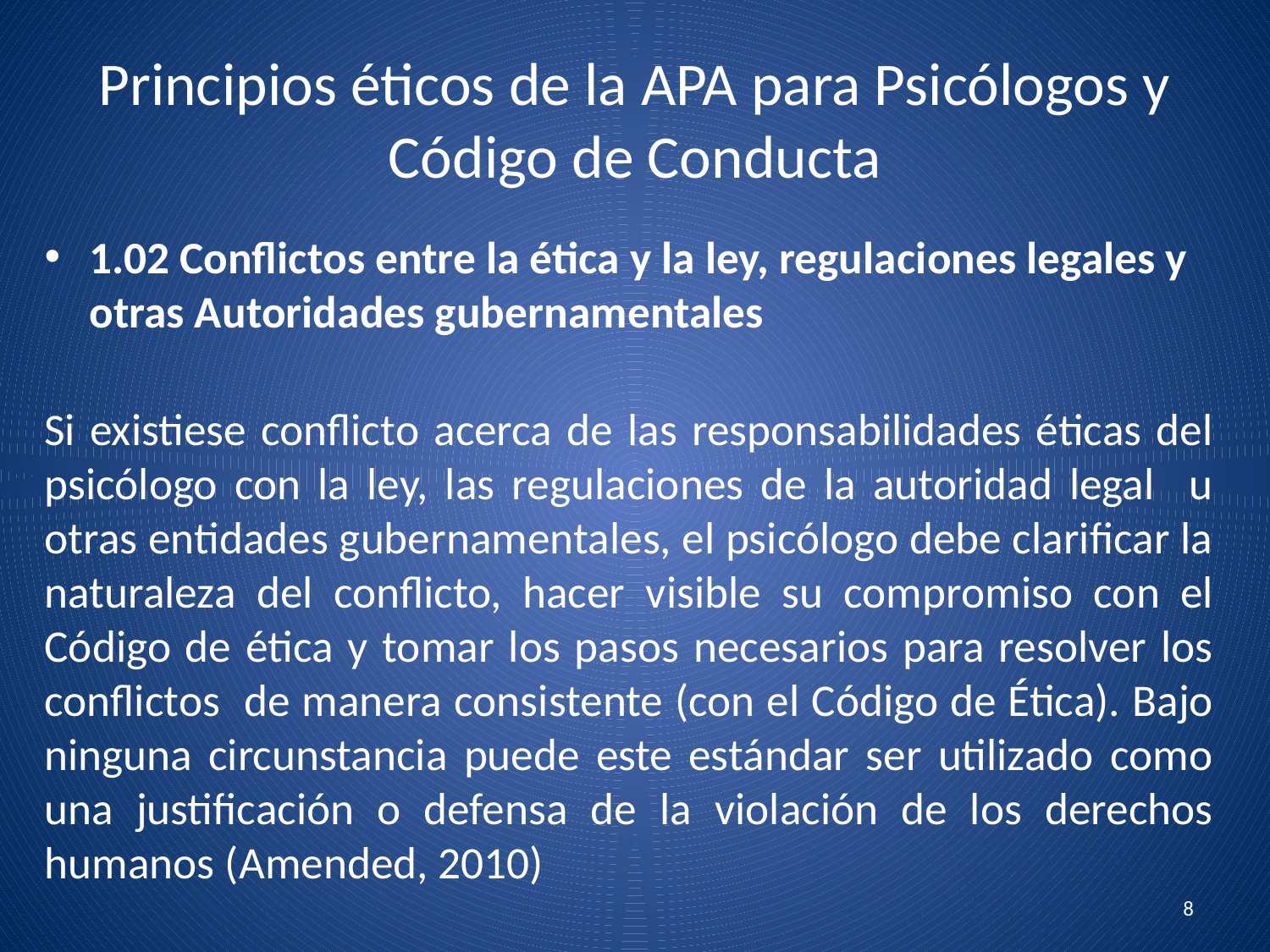

# Principios éticos de la APA para Psicólogos y Código de Conducta
1.02 Conflictos entre la ética y la ley, regulaciones legales y otras Autoridades gubernamentales
Si existiese conflicto acerca de las responsabilidades éticas del psicólogo con la ley, las regulaciones de la autoridad legal  u otras entidades gubernamentales, el psicólogo debe clarificar la naturaleza del conflicto, hacer visible su compromiso con el Código de ética y tomar los pasos necesarios para resolver los conflictos  de manera consistente (con el Código de Ética). Bajo ninguna circunstancia puede este estándar ser utilizado como una justificación o defensa de la violación de los derechos humanos (Amended, 2010)
8